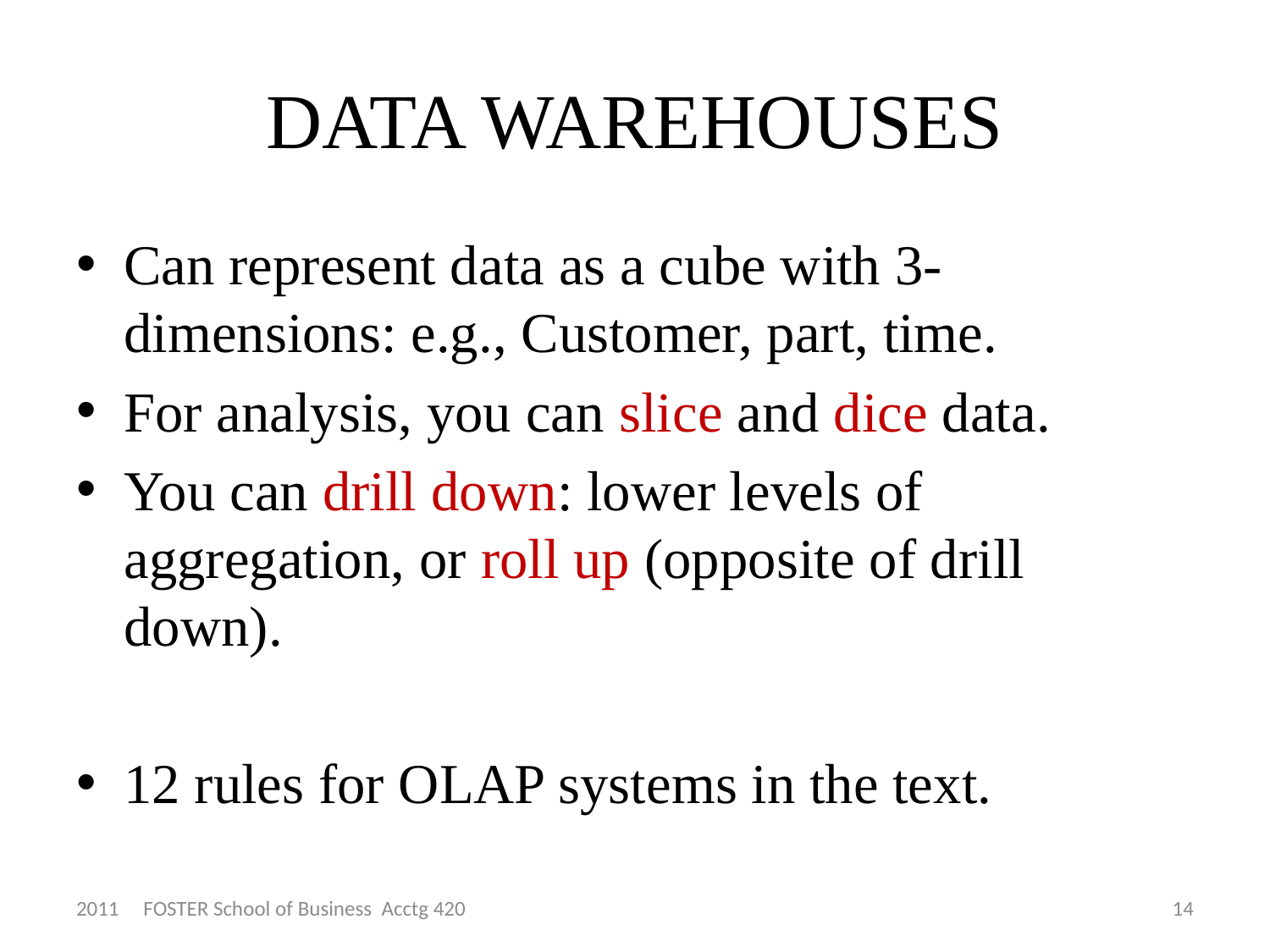

# DATA WAREHOUSES
Can represent data as a cube with 3-dimensions: e.g., Customer, part, time.
For analysis, you can slice and dice data.
You can drill down: lower levels of aggregation, or roll up (opposite of drill down).

12 rules for OLAP systems in the text.
2011     FOSTER School of Business  Acctg 420
14